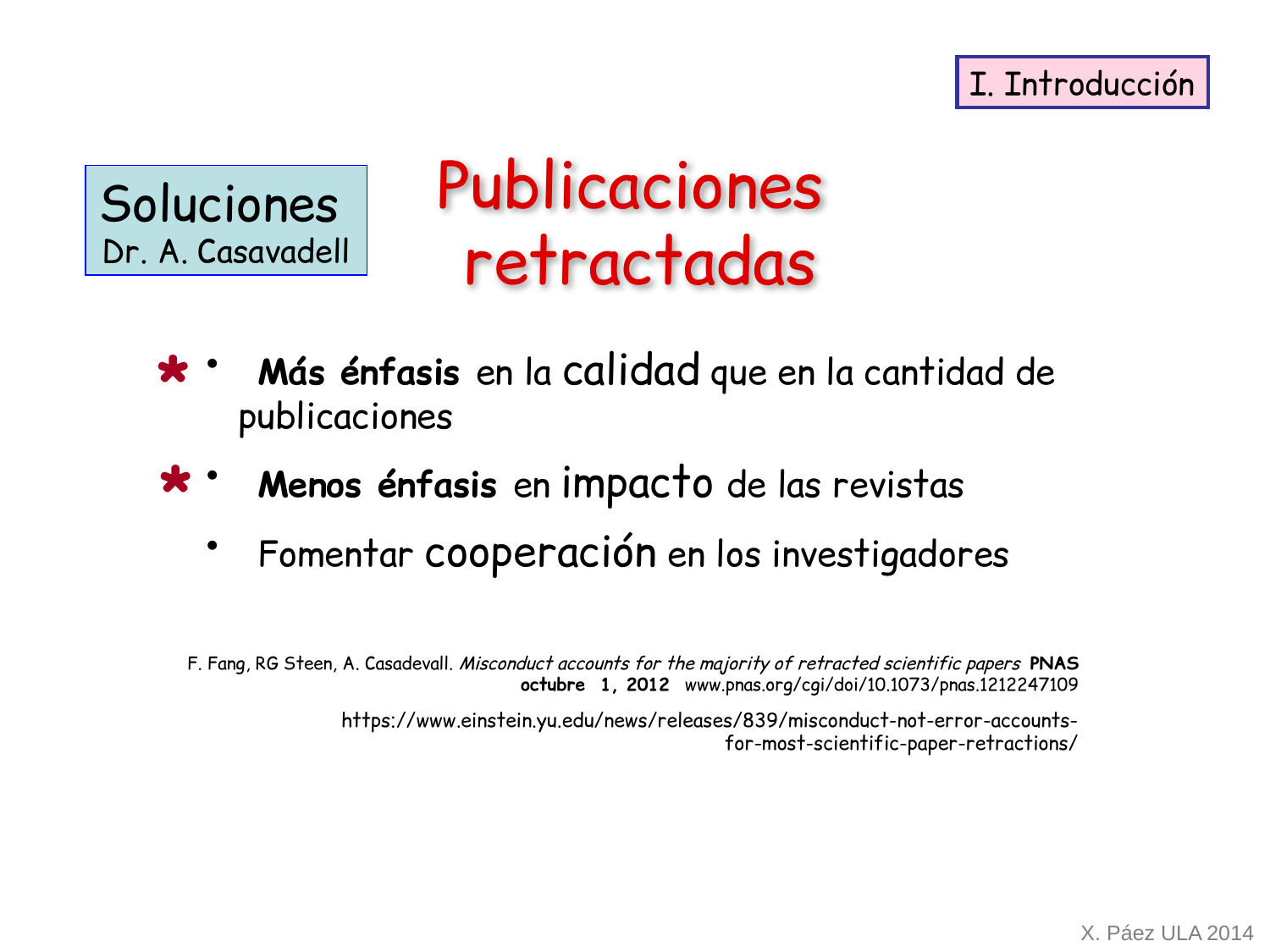

I. Introducción
Publicaciones
retractadas
Soluciones
Dr. A. Casavadell
*
  Más énfasis en la calidad que en la cantidad de
   publicaciones

  Menos énfasis en impacto de las revistas

  Fomentar cooperación en los investigadores

*
F. Fang, RG Steen, A. Casadevall. Misconduct accounts for the majority of retracted scientific papers  PNAS octubre  1, 2012  www.pnas.org/cgi/doi/10.1073/pnas.1212247109
 https://www.einstein.yu.edu/news/releases/839/misconduct-not-error-accounts-for-most-scientific-paper-retractions/
X. Páez ULA 2014